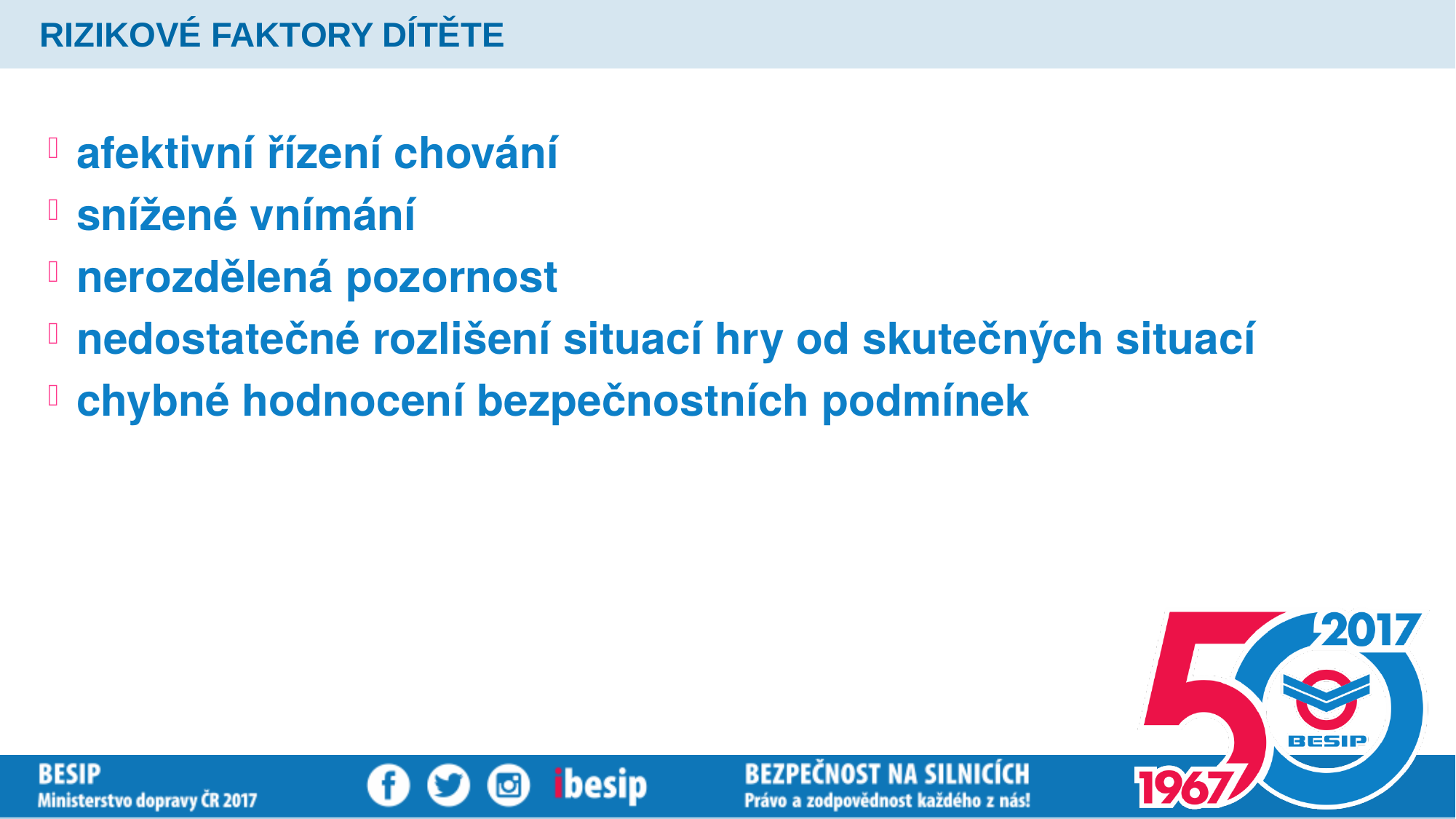

# RIZIKOVÉ FAKTORY DÍTĚTE
afektivní řízení chování
snížené vnímání
nerozdělená pozornost
nedostatečné rozlišení situací hry od skutečných situací
chybné hodnocení bezpečnostních podmínek